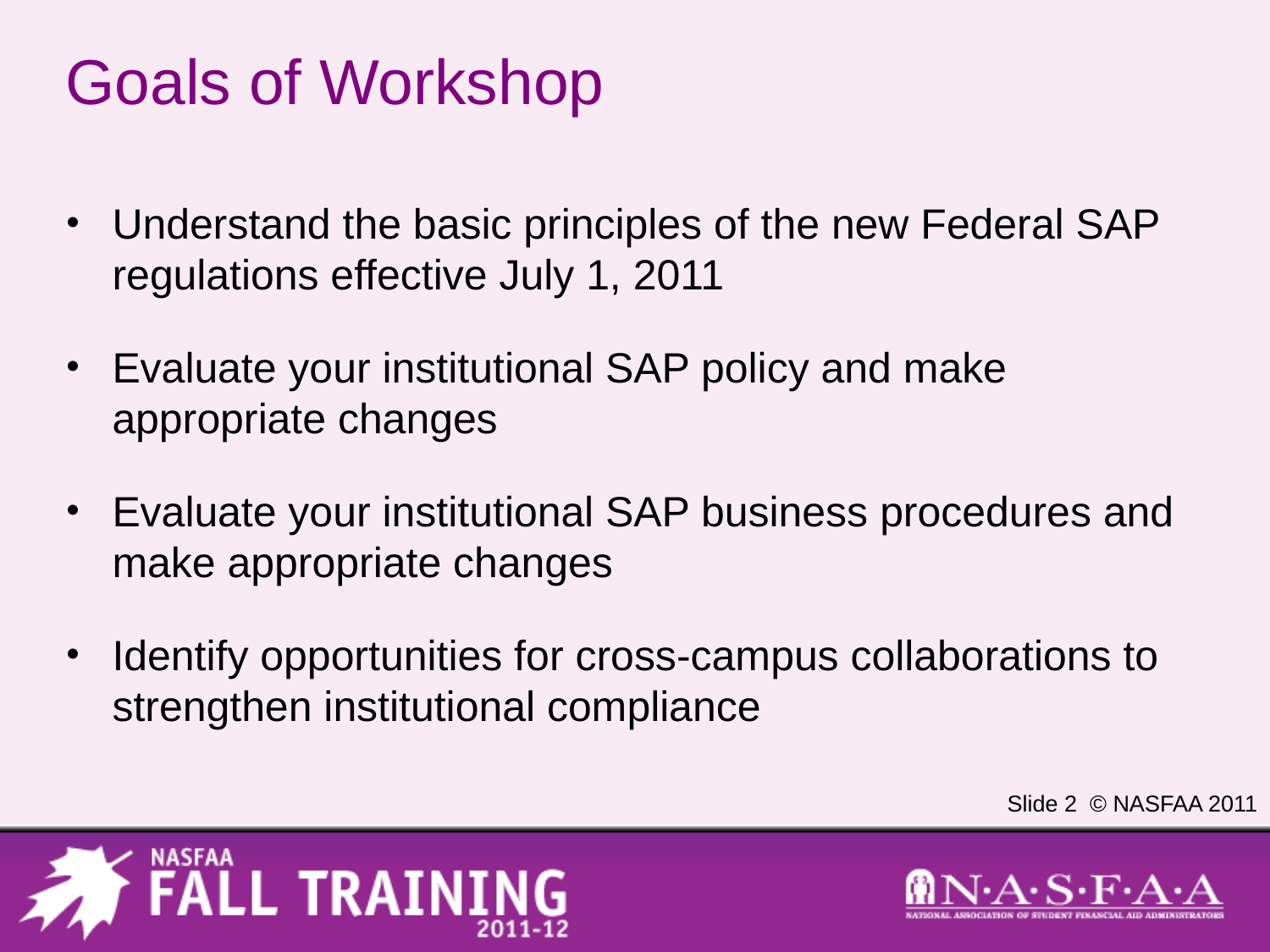

# Goals of Workshop
Understand the basic principles of the new Federal SAP regulations effective July 1, 2011
Evaluate your institutional SAP policy and make appropriate changes
Evaluate your institutional SAP business procedures and make appropriate changes
Identify opportunities for cross-campus collaborations to strengthen institutional compliance